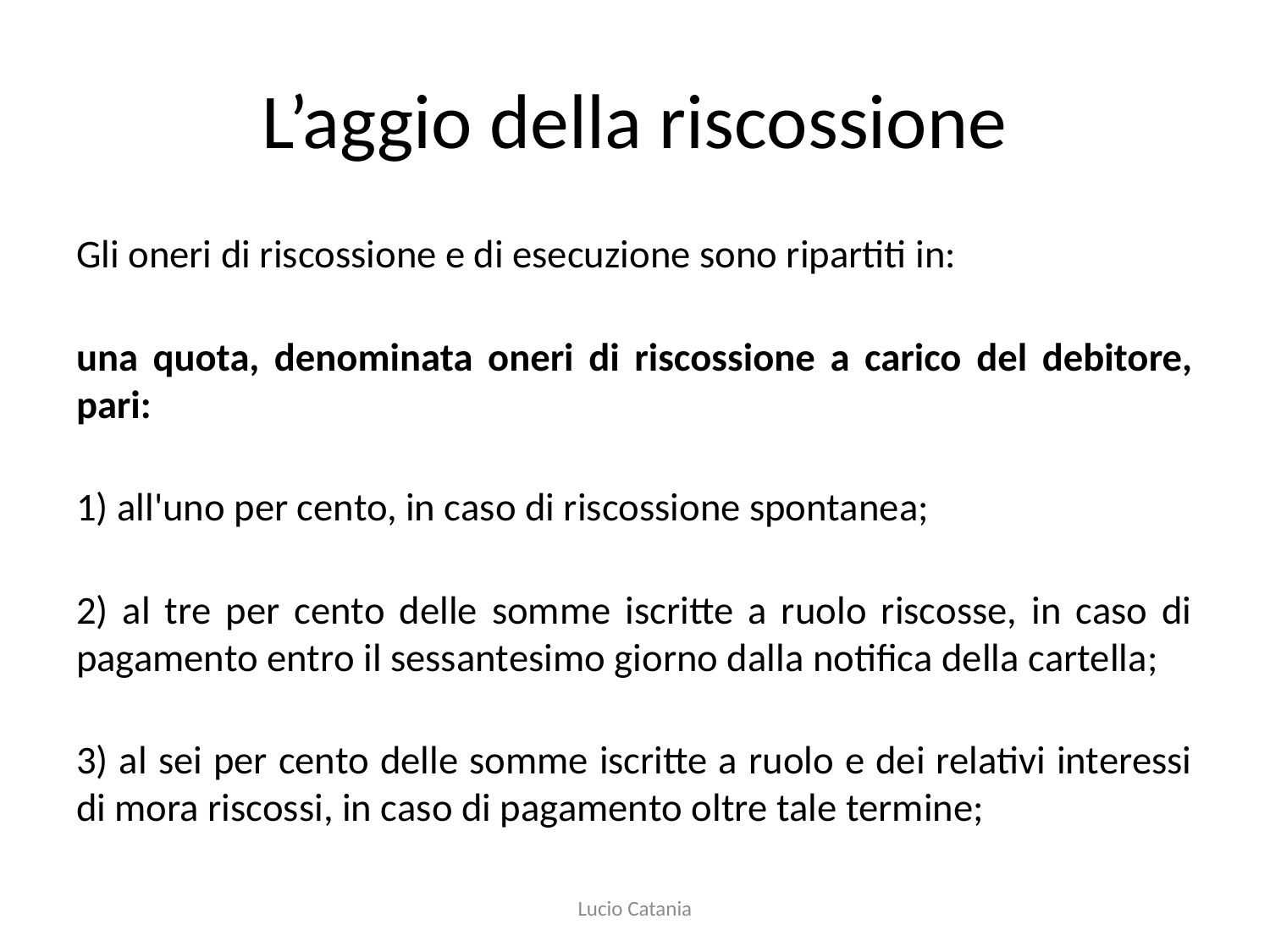

# L’aggio della riscossione
Gli oneri di riscossione e di esecuzione sono ripartiti in:
una quota, denominata oneri di riscossione a carico del debitore, pari:
1) all'uno per cento, in caso di riscossione spontanea;
2) al tre per cento delle somme iscritte a ruolo riscosse, in caso di pagamento entro il sessantesimo giorno dalla notifica della cartella;
3) al sei per cento delle somme iscritte a ruolo e dei relativi interessi di mora riscossi, in caso di pagamento oltre tale termine;

Lucio Catania